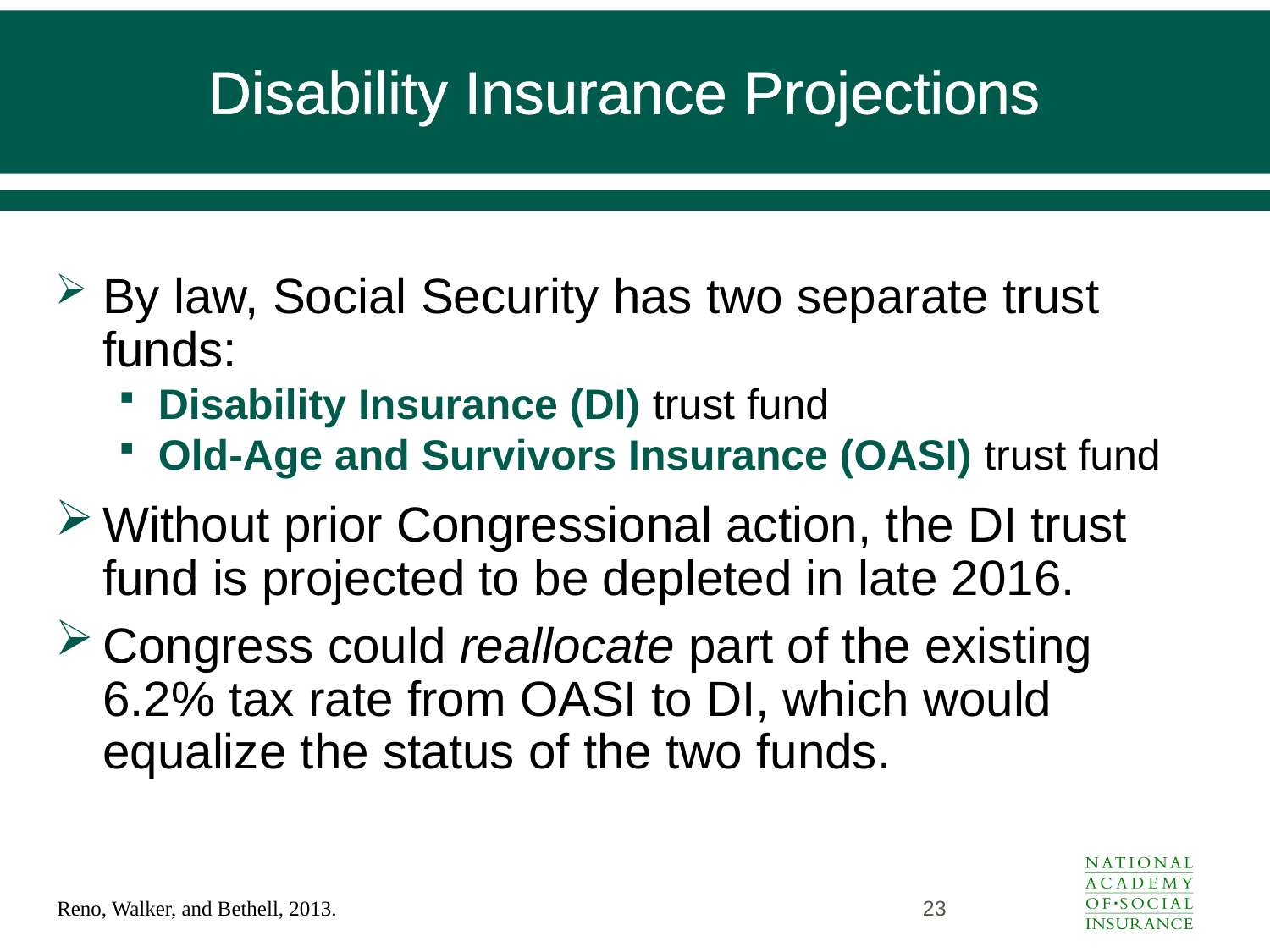

# Disability Insurance Projections
By law, Social Security has two separate trust funds:
Disability Insurance (DI) trust fund
Old-Age and Survivors Insurance (OASI) trust fund
Without prior Congressional action, the DI trust fund is projected to be depleted in late 2016.
Congress could reallocate part of the existing 6.2% tax rate from OASI to DI, which would equalize the status of the two funds.
23
Reno, Walker, and Bethell, 2013.